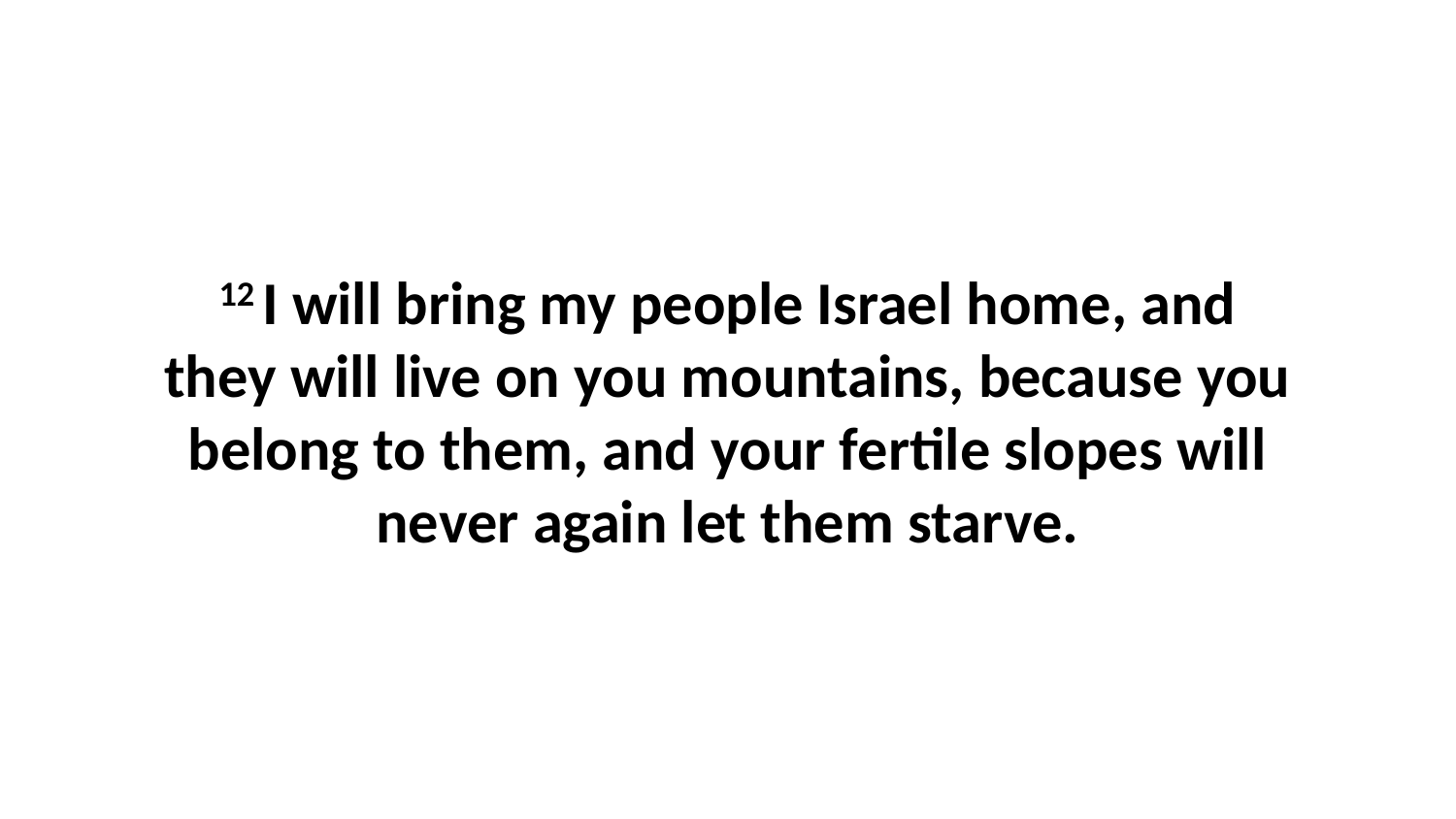

12 I will bring my people Israel home, and they will live on you mountains, because you belong to them, and your fertile slopes will never again let them starve.